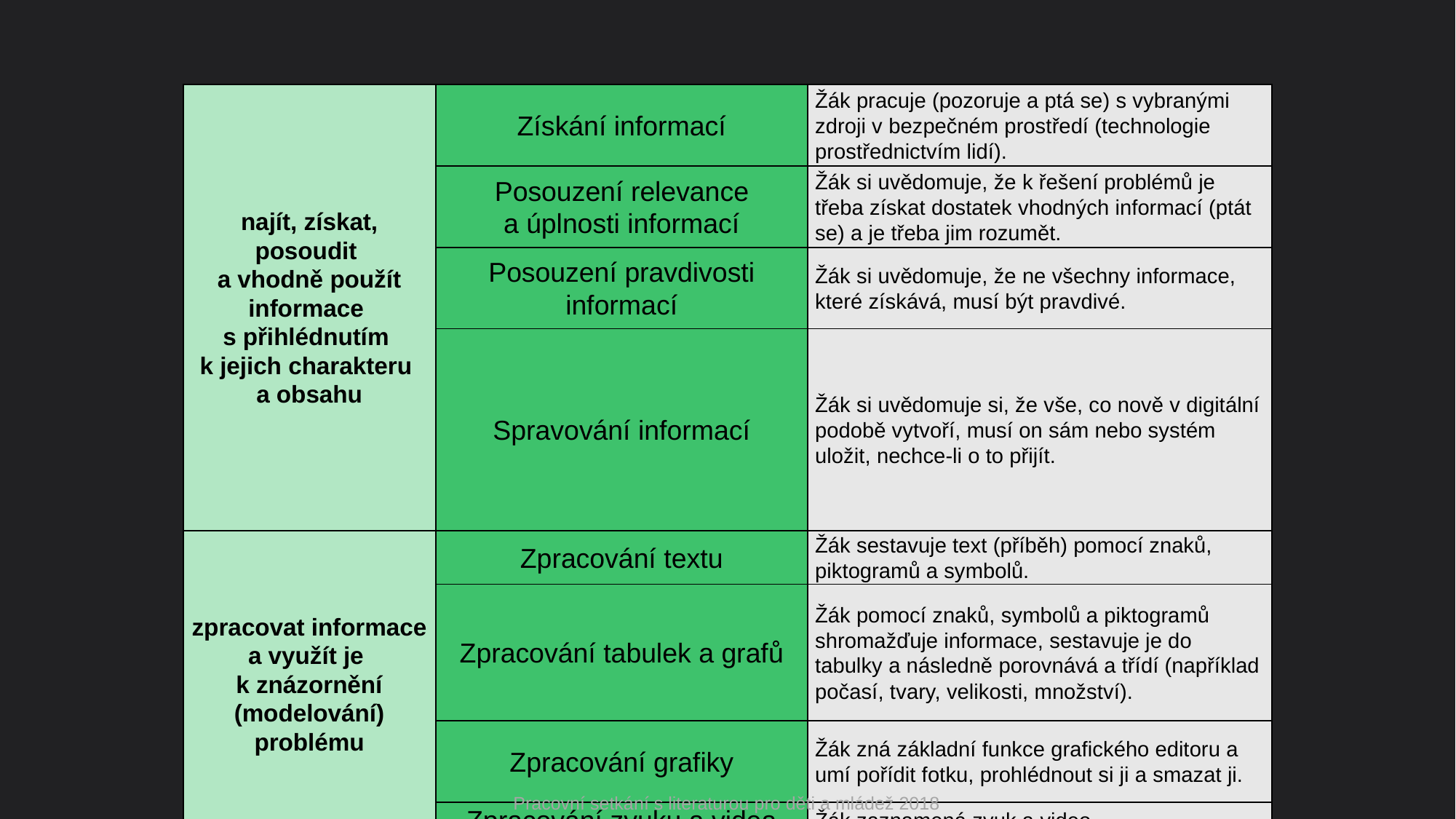

| najít, získat, posoudit a vhodně použít informace s přihlédnutím k jejich charakteru a obsahu | Získání informací | Žák pracuje (pozoruje a ptá se) s vybranými zdroji v bezpečném prostředí (technologie prostřednictvím lidí). |
| --- | --- | --- |
|  | Posouzení relevance a úplnosti informací | Žák si uvědomuje, že k řešení problémů je třeba získat dostatek vhodných informací (ptát se) a je třeba jim rozumět. |
|  | Posouzení pravdivosti informací | Žák si uvědomuje, že ne všechny informace, které získává, musí být pravdivé. |
|  | Spravování informací | Žák si uvědomuje si, že vše, co nově v digitální podobě vytvoří, musí on sám nebo systém uložit, nechce-li o to přijít. |
| zpracovat informace a využít je k znázornění (modelování) problému | Zpracování textu | Žák sestavuje text (příběh) pomocí znaků, piktogramů a symbolů. |
|  | Zpracování tabulek a grafů | Žák pomocí znaků, symbolů a piktogramů shromažďuje informace, sestavuje je do tabulky a následně porovnává a třídí (například počasí, tvary, velikosti, množství). |
|  | Zpracování grafiky | Žák zná základní funkce grafického editoru a umí pořídit fotku, prohlédnout si ji a smazat ji. |
|  | Zpracování zvuku a videa | Žák zaznamená zvuk a video. |
Pracovní setkání s literaturou pro děti a mládež 2018